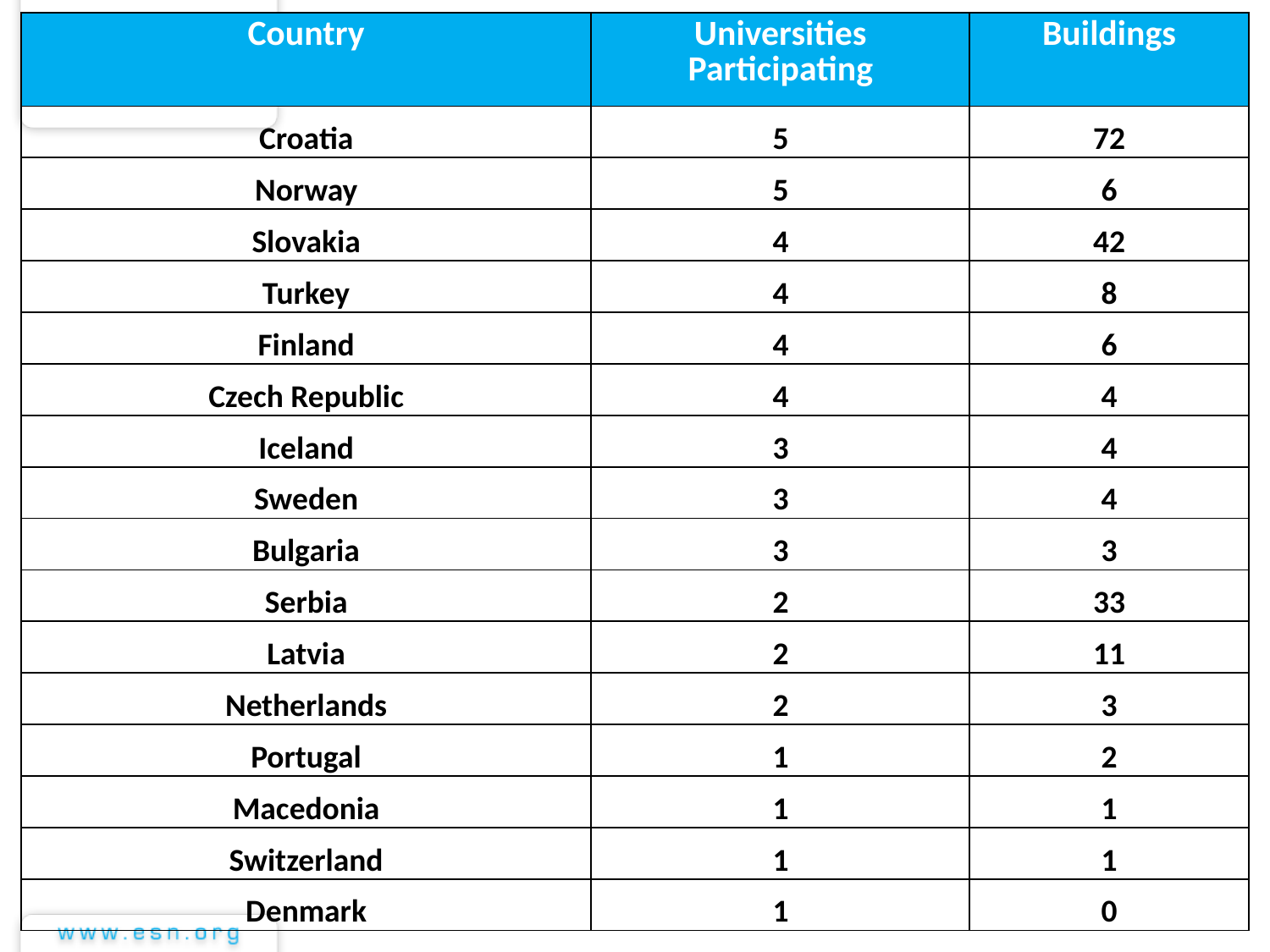

| Country | Universities Participating | Buildings |
| --- | --- | --- |
| Croatia | 5 | 72 |
| Norway | 5 | 6 |
| Slovakia | 4 | 42 |
| Turkey | 4 | 8 |
| Finland | 4 | 6 |
| Czech Republic | 4 | 4 |
| Iceland | 3 | 4 |
| Sweden | 3 | 4 |
| Bulgaria | 3 | 3 |
| Serbia | 2 | 33 |
| Latvia | 2 | 11 |
| Netherlands | 2 | 3 |
| Portugal | 1 | 2 |
| Macedonia | 1 | 1 |
| Switzerland | 1 | 1 |
| Denmark | 1 | 0 |